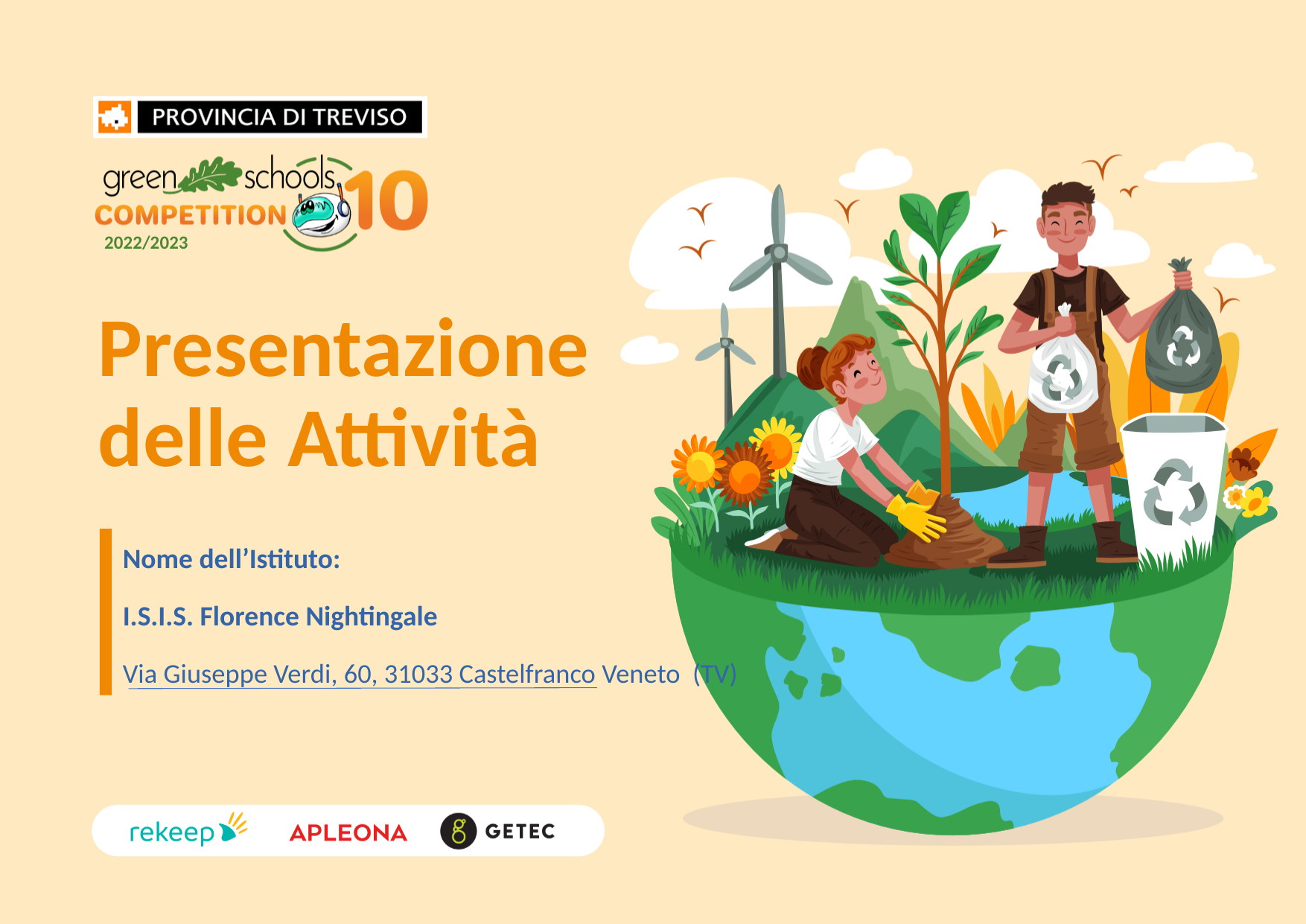

Presentazione delle Attività
Nome dell’Istituto:
I.S.I.S. Florence Nightingale
Via Giuseppe Verdi, 60, 31033 Castelfranco Veneto  (TV)